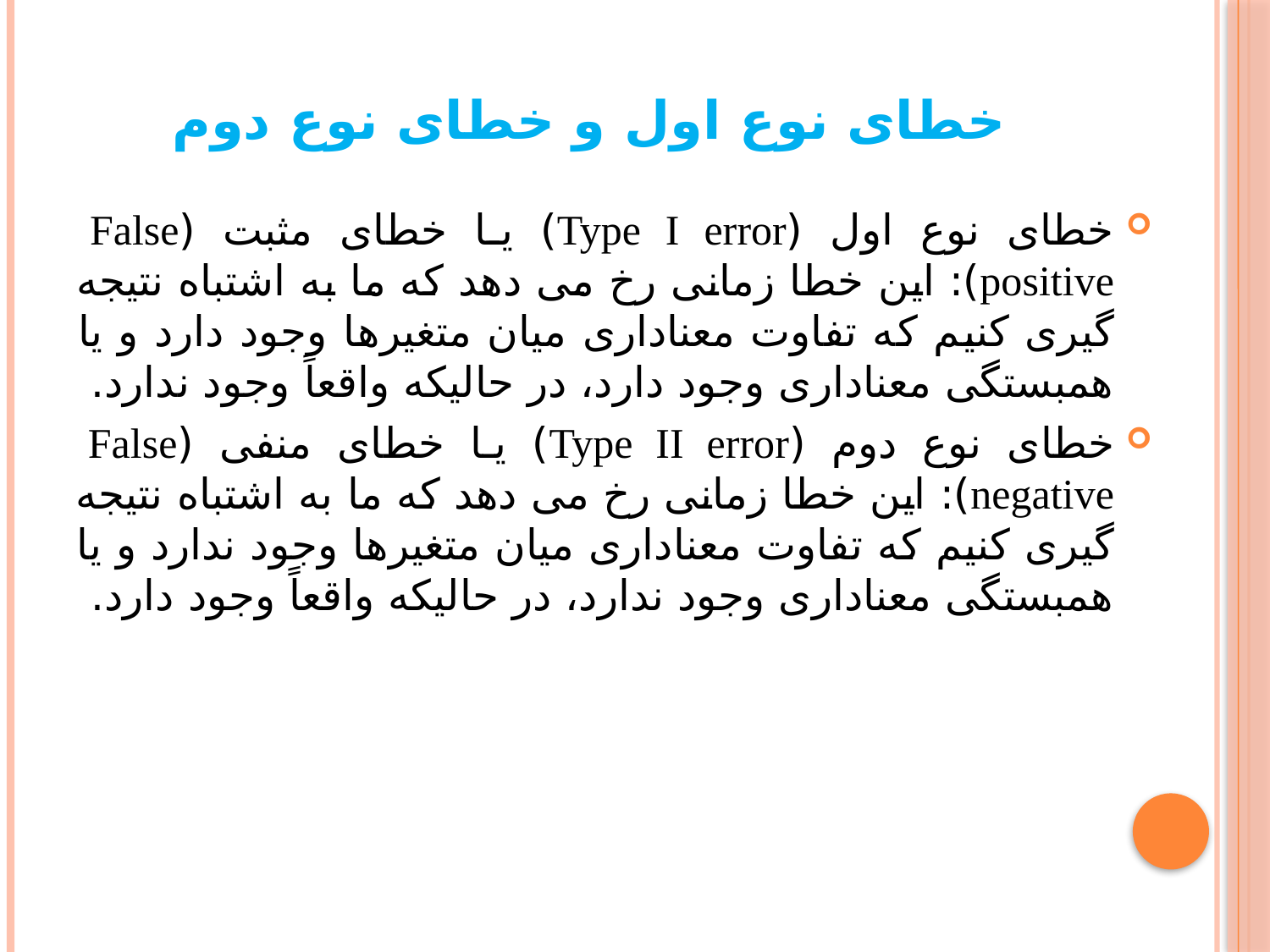

# خطای نوع اول و خطای نوع دوم
خطای نوع اول (Type I error) یا خطای مثبت (False positive): این خطا زمانی رخ می دهد که ما به اشتباه نتیجه گیری کنیم که تفاوت معناداری میان متغیرها وجود دارد و یا همبستگی معناداری وجود دارد، در حالیکه واقعاً وجود ندارد.
خطای نوع دوم (Type II error) یا خطای منفی (False negative): این خطا زمانی رخ می دهد که ما به اشتباه نتیجه گیری کنیم که تفاوت معناداری میان متغیرها وجود ندارد و یا همبستگی معناداری وجود ندارد، در حالیکه واقعاً وجود دارد.